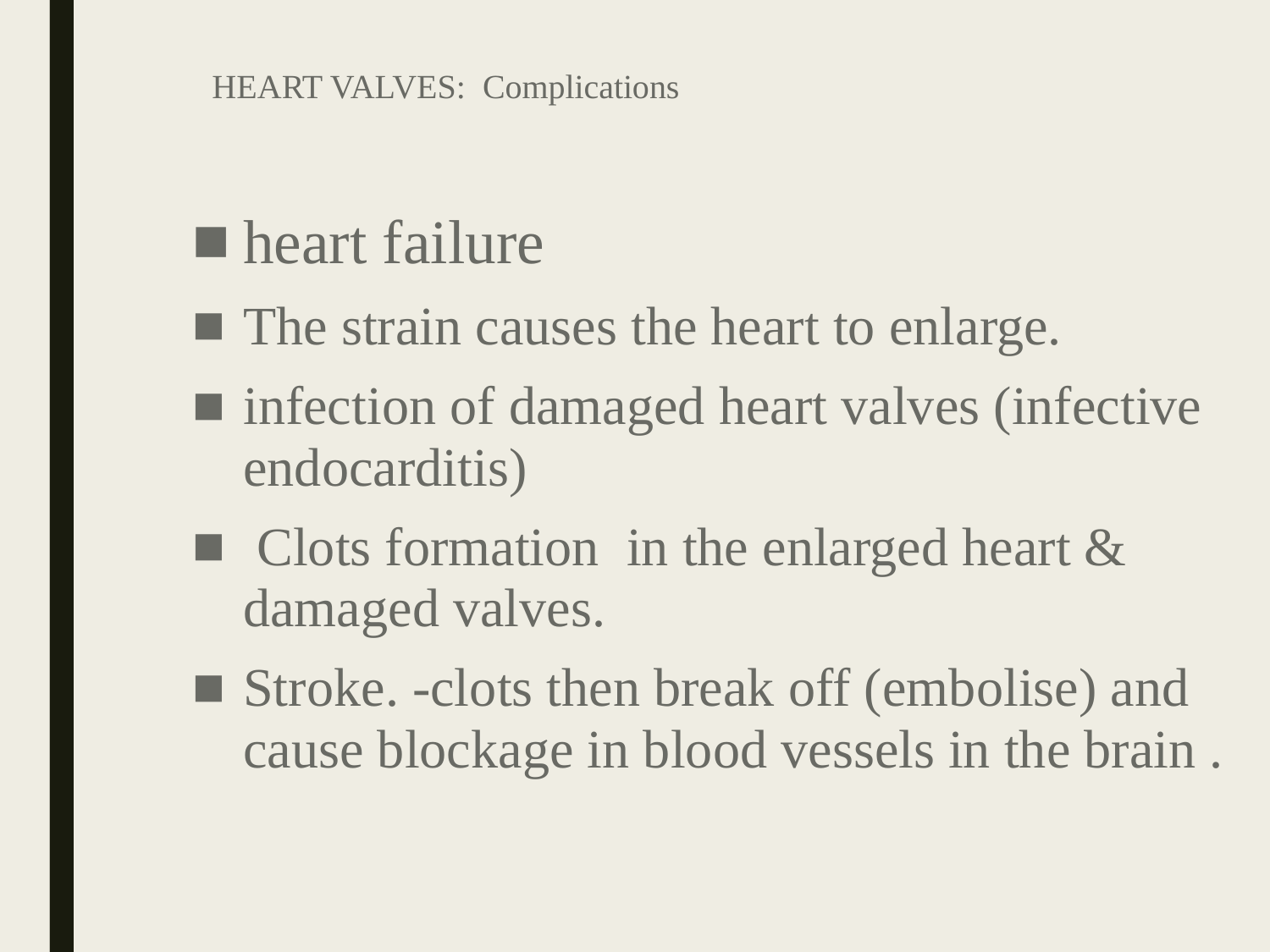

# HEART VALVES:  Complications
heart failure
The strain causes the heart to enlarge.
infection of damaged heart valves (infective endocarditis)
 Clots formation  in the enlarged heart & damaged valves.
Stroke. -clots then break off (embolise) and cause blockage in blood vessels in the brain .